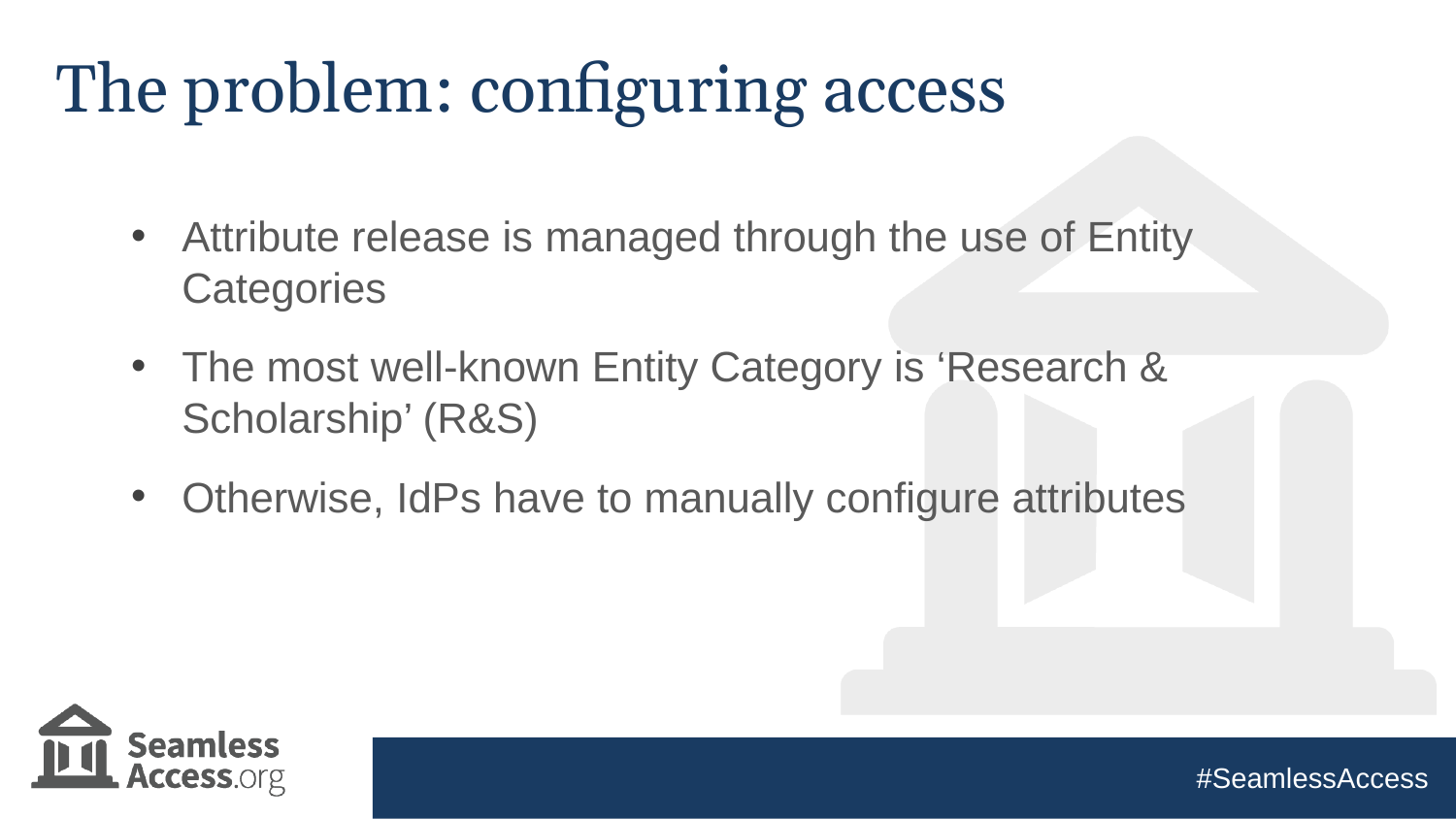

# The problem: configuring access
Attribute release is managed through the use of Entity Categories
The most well-known Entity Category is ‘Research & Scholarship’ (R&S)
Otherwise, IdPs have to manually configure attributes
#SeamlessAccess